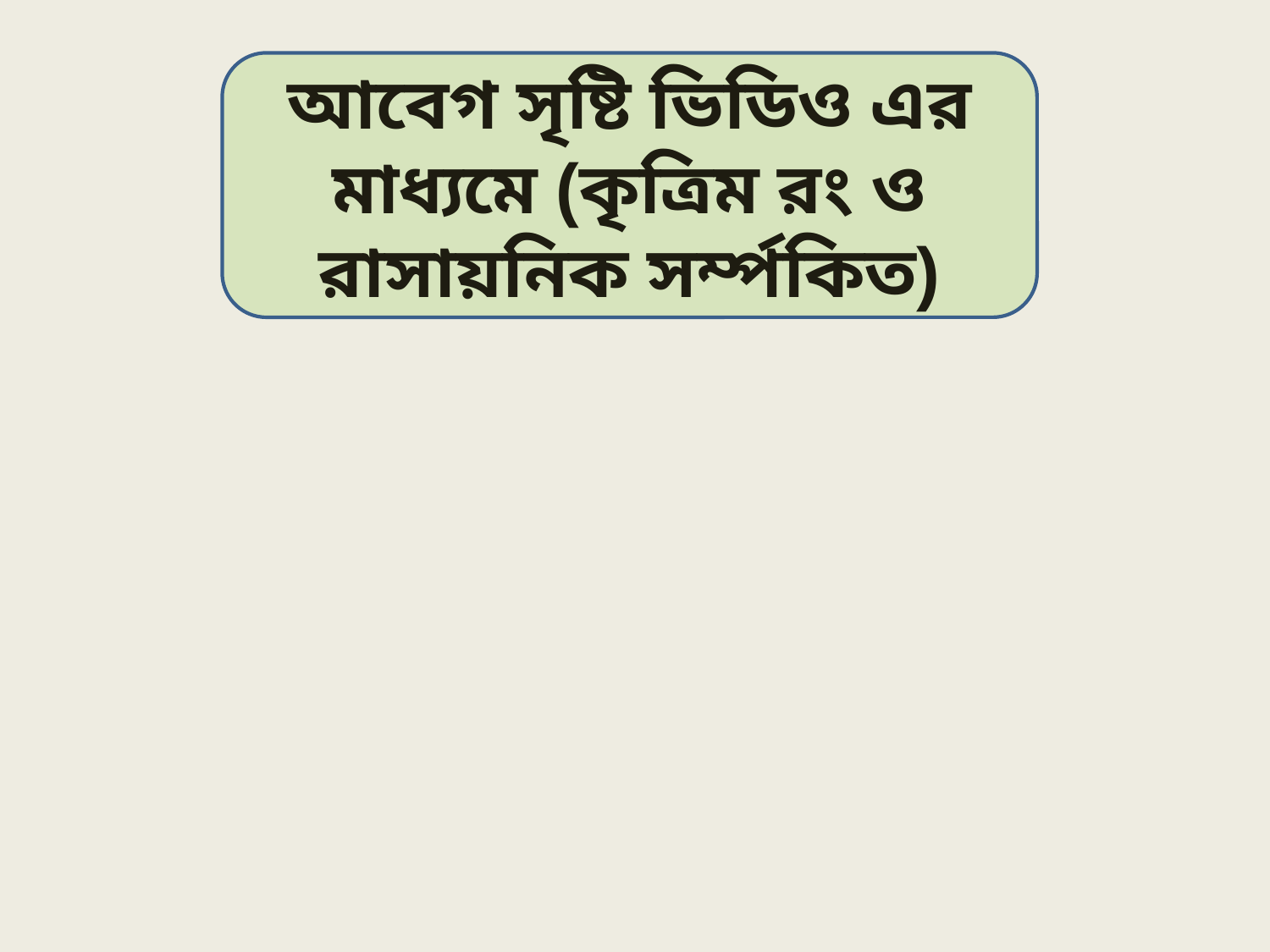

আবেগ সৃষ্টি ভিডিও এর মাধ্যমে (কৃত্রিম রং ও রাসায়নিক সর্ম্পকিত)